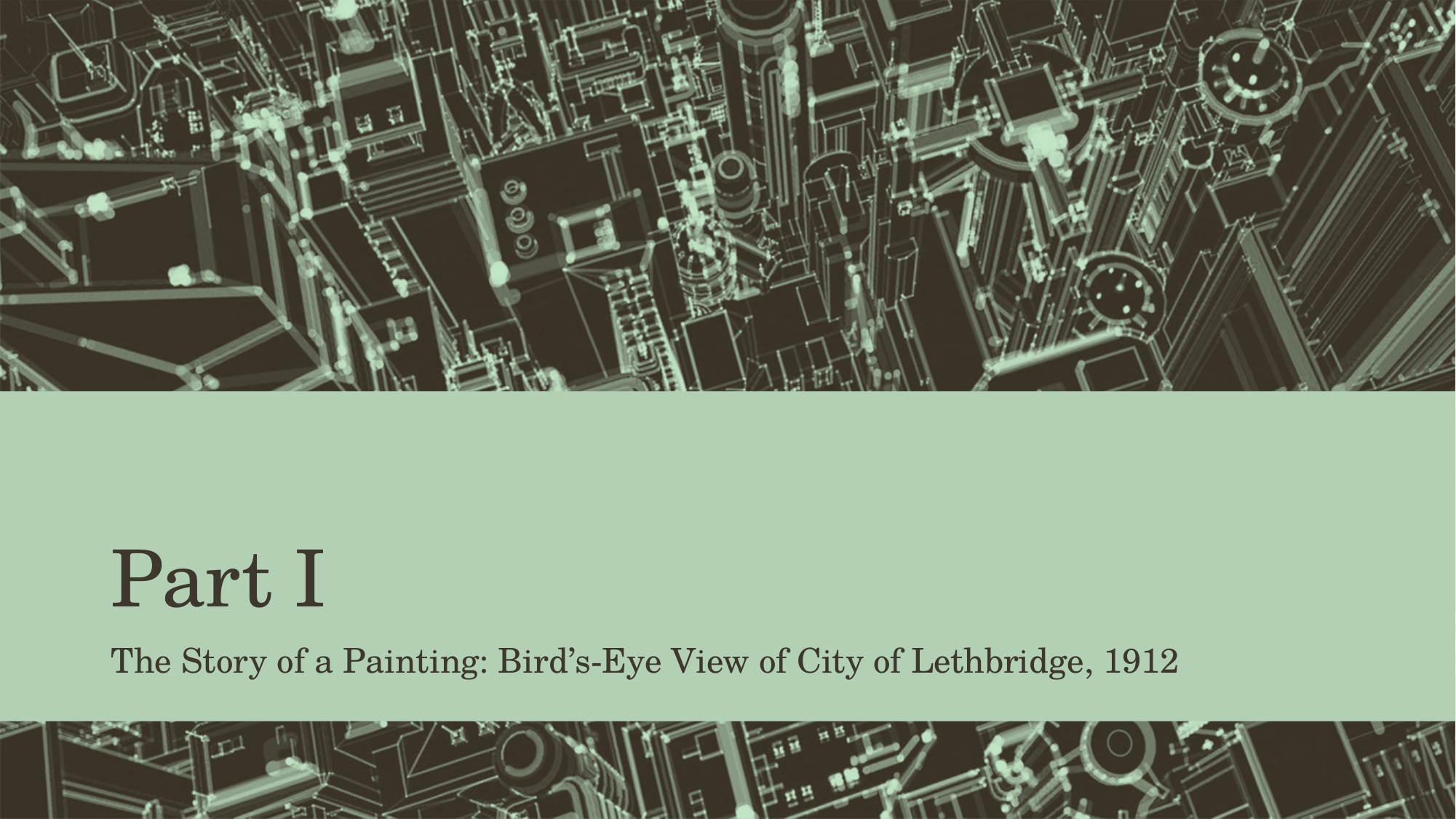

# Part I
The Story of a Painting: Bird’s-Eye View of City of Lethbridge, 1912